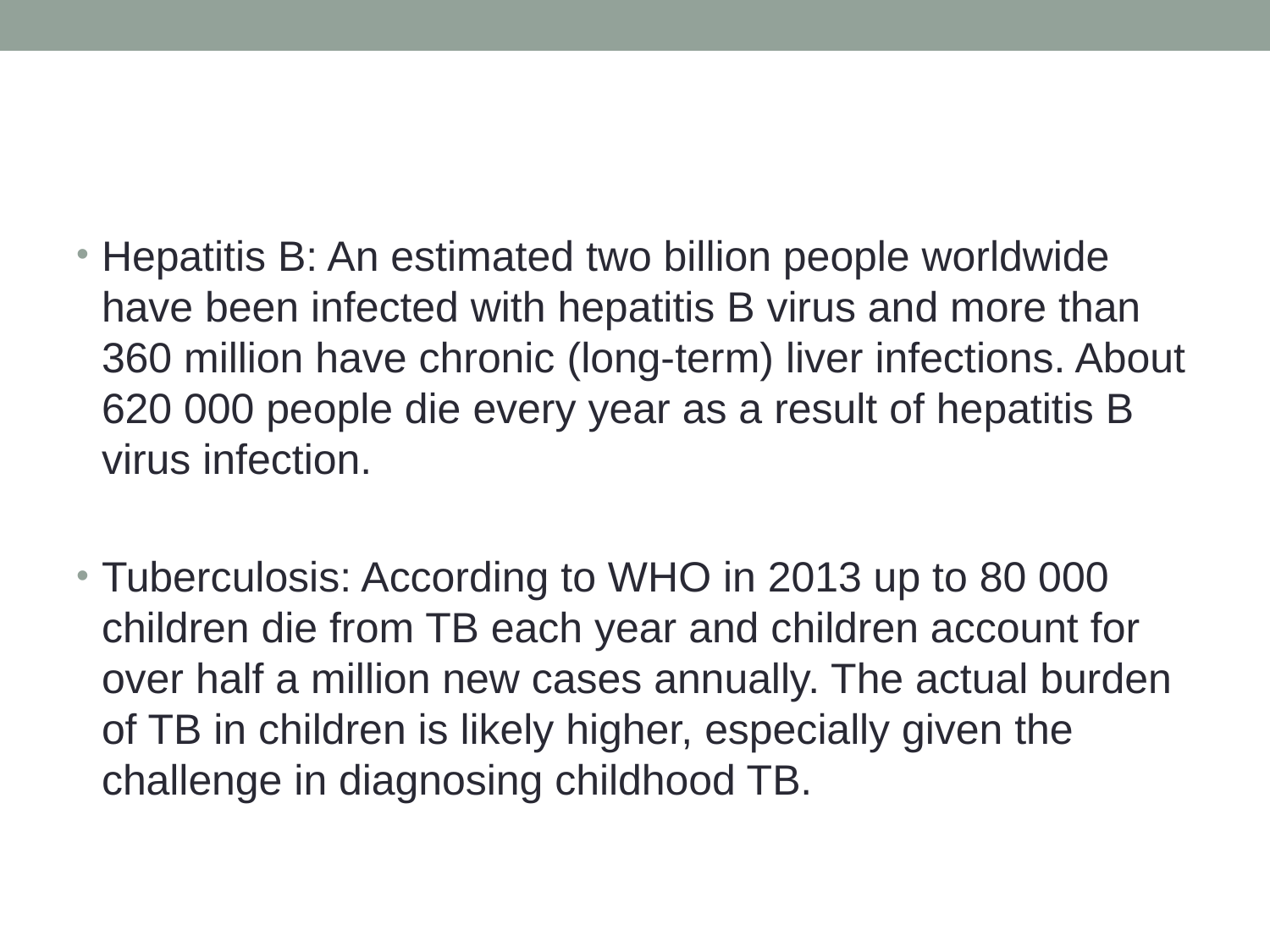

#
Hepatitis B: An estimated two billion people worldwide have been infected with hepatitis B virus and more than 360 million have chronic (long-term) liver infections. About 620 000 people die every year as a result of hepatitis B virus infection.

Tuberculosis: According to WHO in 2013 up to 80 000 children die from TB each year and children account for over half a million new cases annually. The actual burden of TB in children is likely higher, especially given the challenge in diagnosing childhood TB.